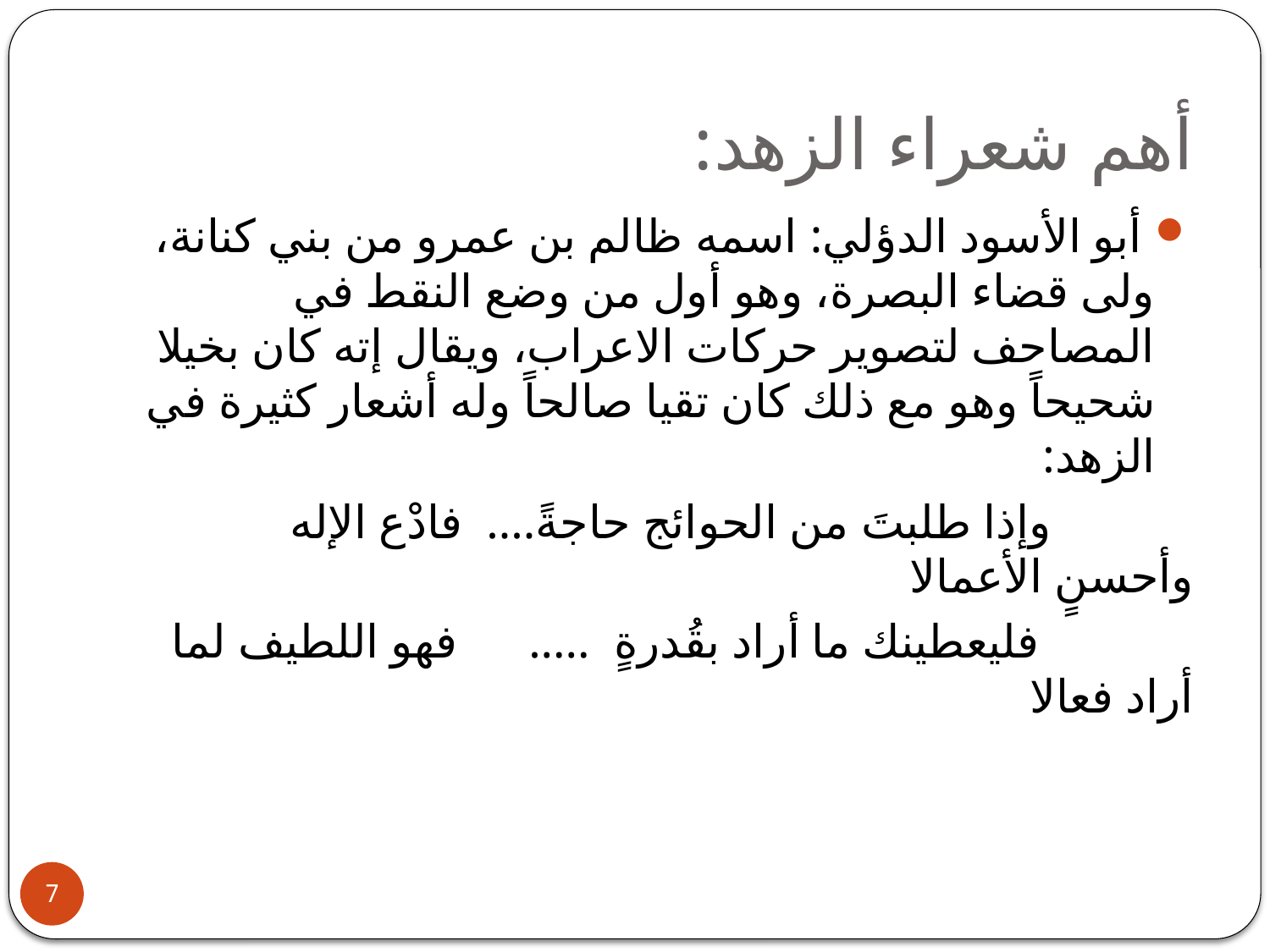

# أهم شعراء الزهد:
 أبو الأسود الدؤلي: اسمه ظالم بن عمرو من بني كنانة، ولى قضاء البصرة، وهو أول من وضع النقط في المصاحف لتصوير حركات الاعراب، ويقال إته كان بخيلا شحيحاً وهو مع ذلك كان تقيا صالحاً وله أشعار كثيرة في الزهد:
            وإذا طلبتَ من الحوائج حاجةً....  فادْع الإله وأحسنٍ الأعمالا
             فليعطينك ما أراد بقُدرةٍ  .....      فهو اللطيف لما أراد فعالا
7